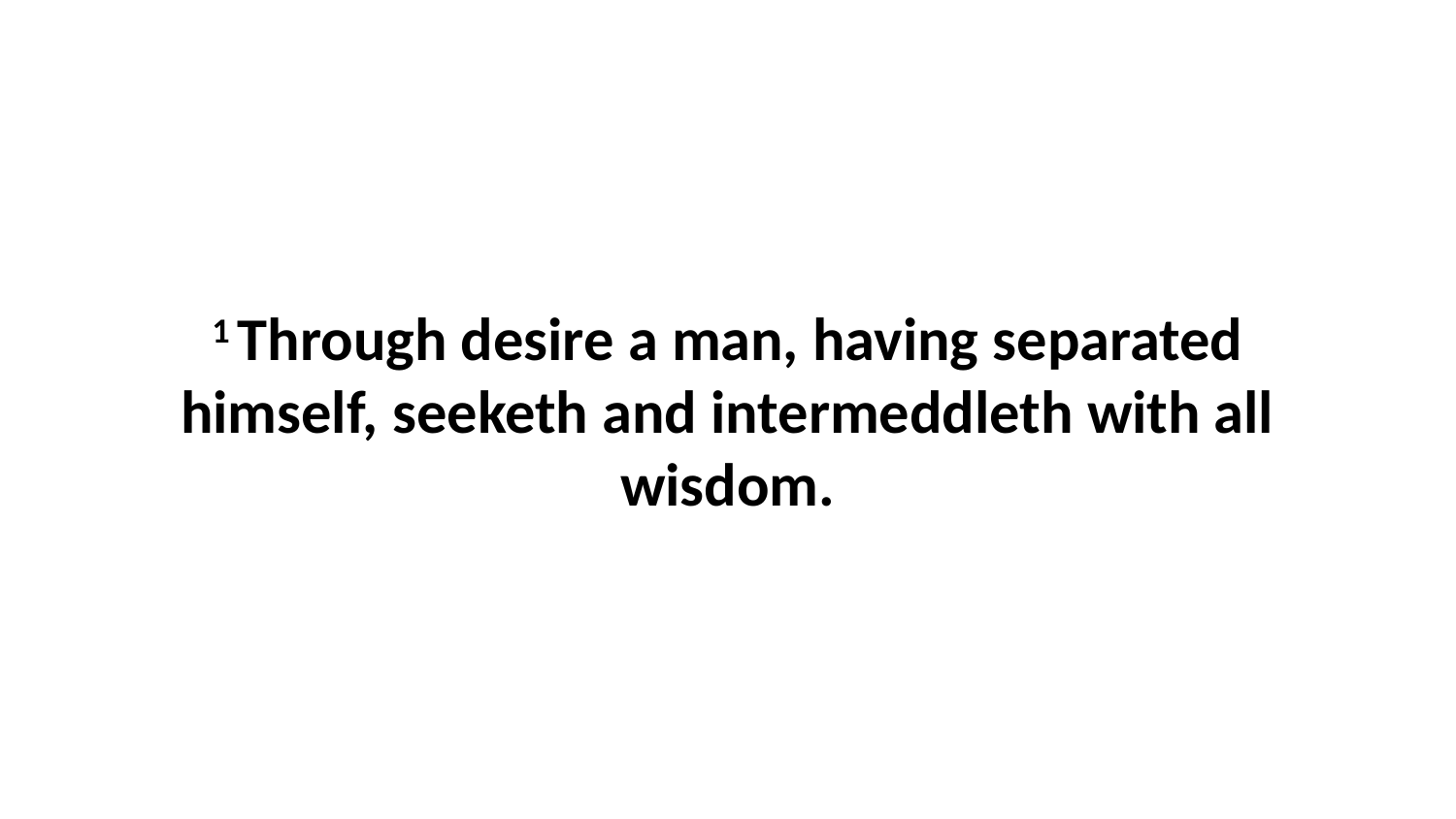

1 Through desire a man, having separated himself, seeketh and intermeddleth with all wisdom.